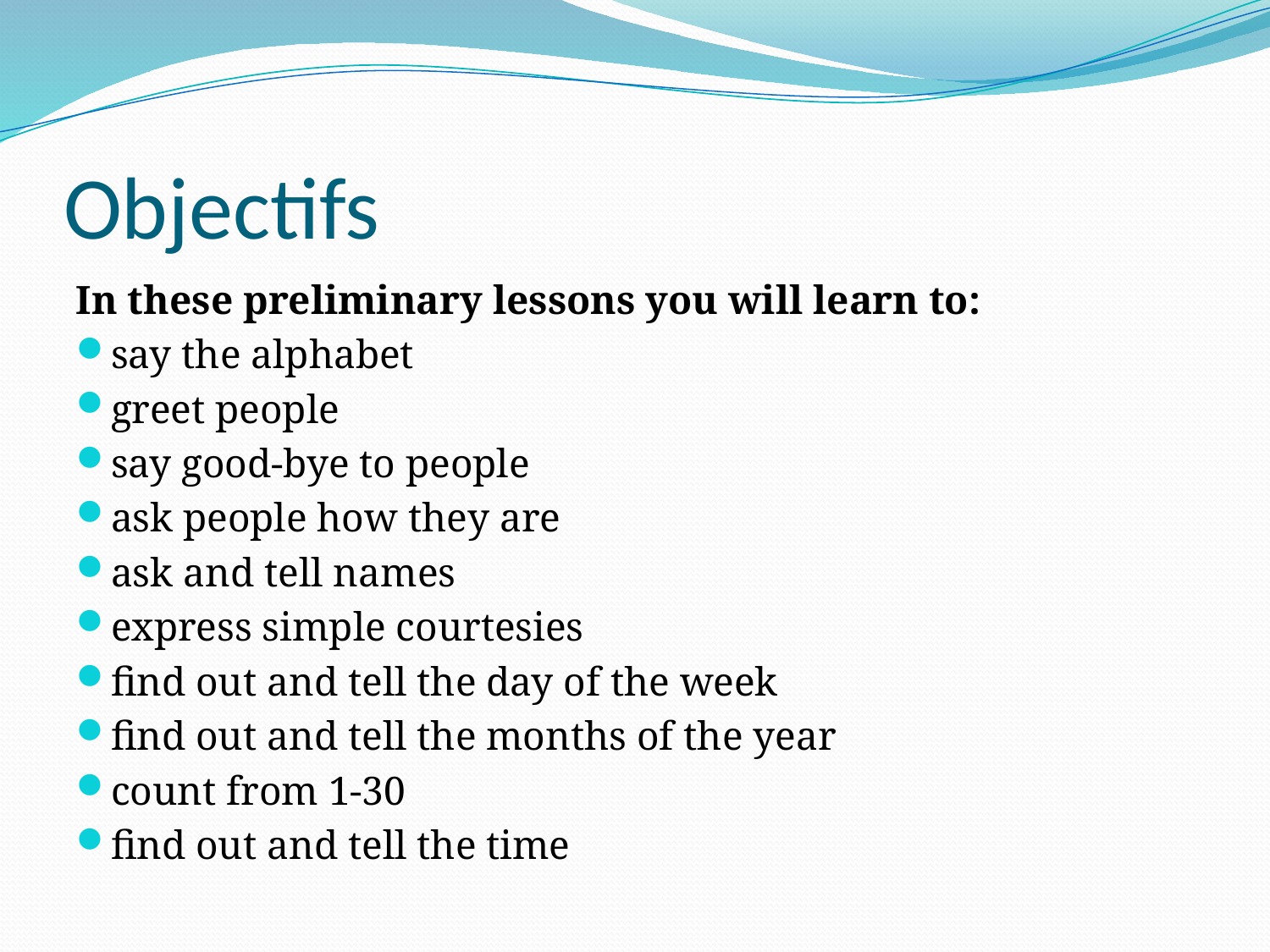

# Objectifs
In these preliminary lessons you will learn to:
say the alphabet
greet people
say good-bye to people
ask people how they are
ask and tell names
express simple courtesies
find out and tell the day of the week
find out and tell the months of the year
count from 1-30
find out and tell the time